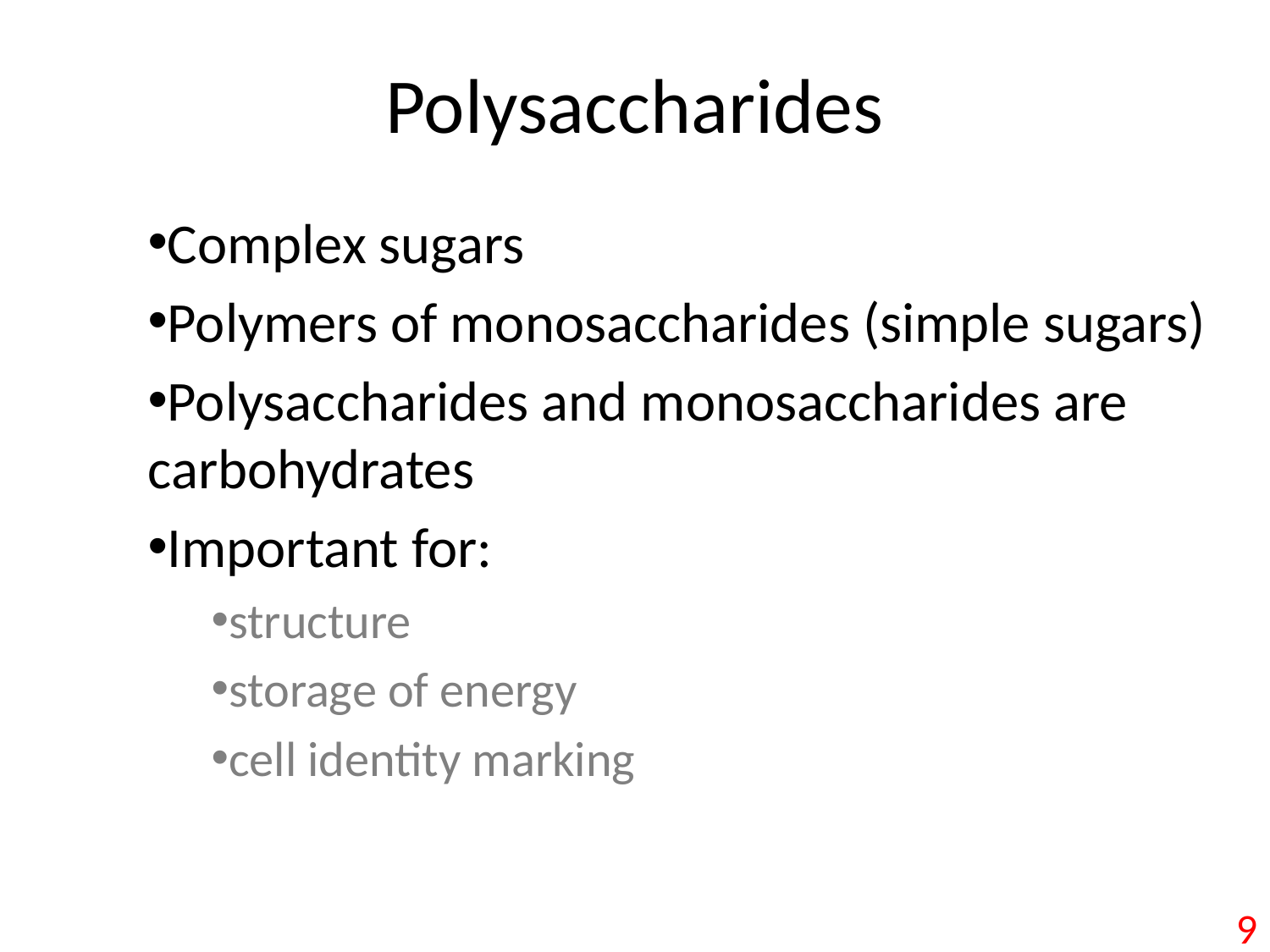

# Polysaccharides
Complex sugars
Polymers of monosaccharides (simple sugars)
Polysaccharides and monosaccharides are carbohydrates
Important for:
structure
storage of energy
cell identity marking